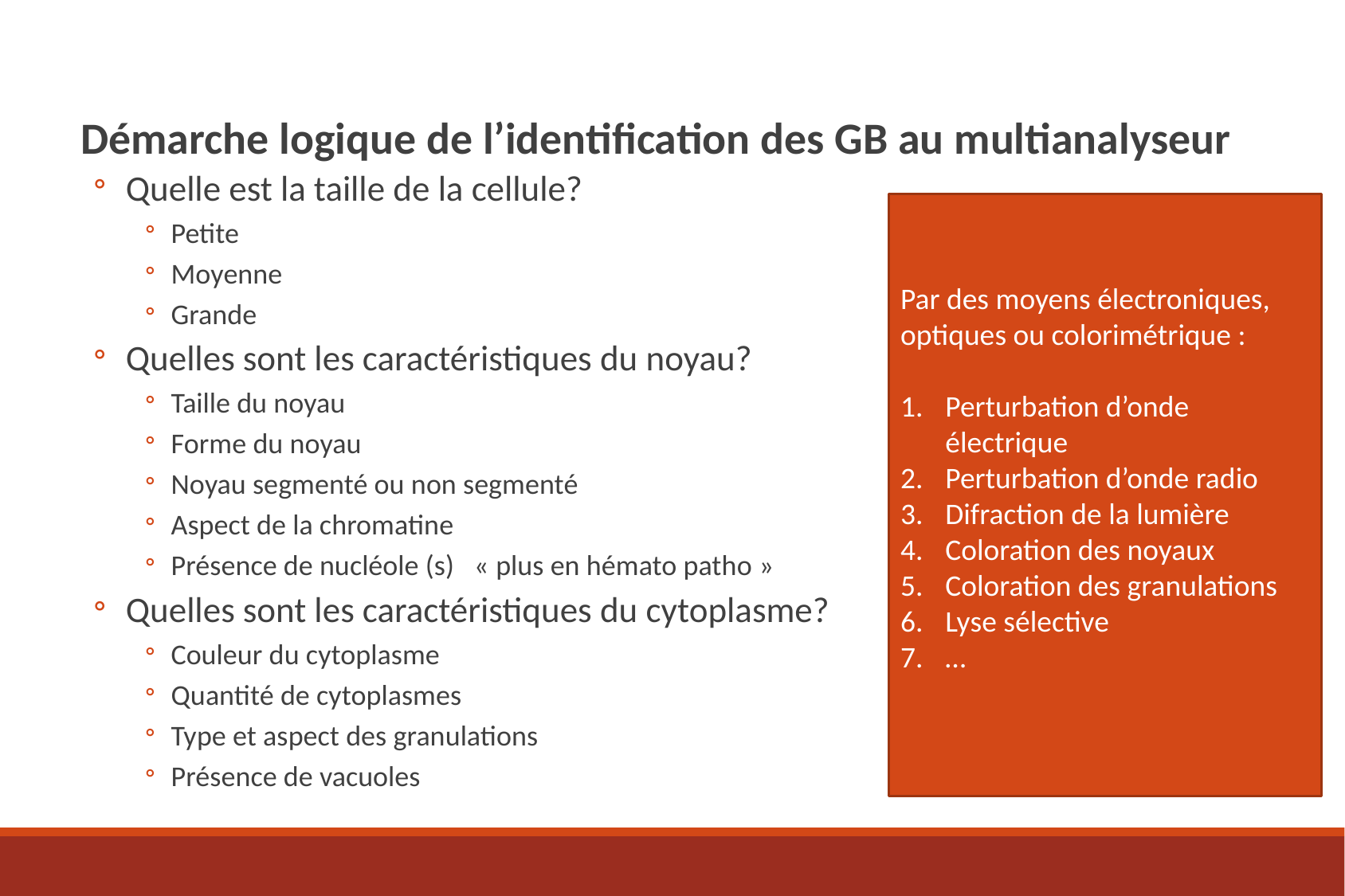

Démarche logique de l’identification des GB au multianalyseur
Quelle est la taille de la cellule?
Petite
Moyenne
Grande
Quelles sont les caractéristiques du noyau?
Taille du noyau
Forme du noyau
Noyau segmenté ou non segmenté
Aspect de la chromatine
Présence de nucléole (s)   « plus en hémato patho »
Quelles sont les caractéristiques du cytoplasme?
Couleur du cytoplasme
Quantité de cytoplasmes
Type et aspect des granulations
Présence de vacuoles

Par des moyens électroniques, optiques ou colorimétrique :

Perturbation d’onde électrique
Perturbation d’onde radio
Difraction de la lumière
Coloration des noyaux
Coloration des granulations
Lyse sélective
…